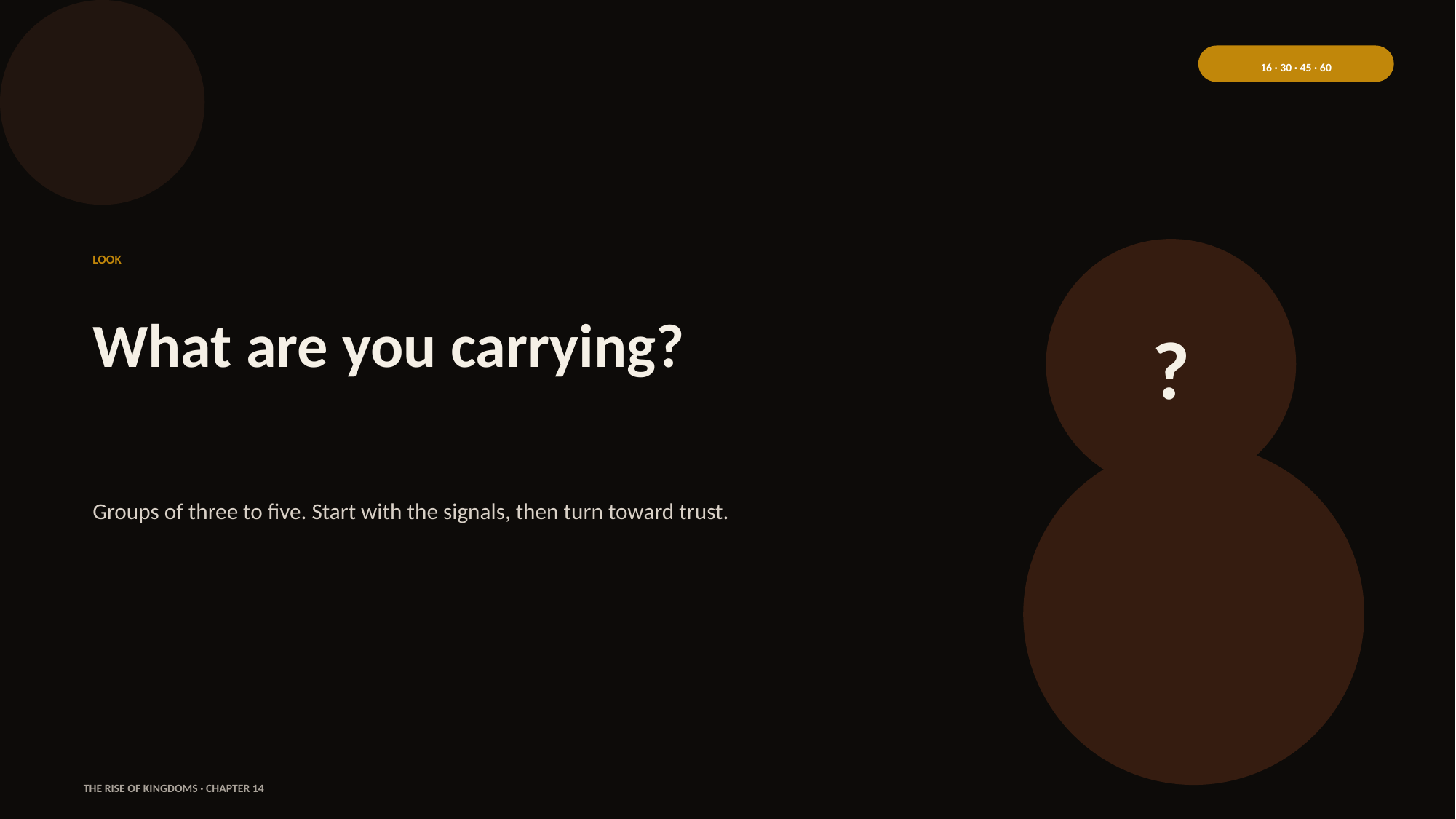

16 · 30 · 45 · 60

LOOK
What are you carrying?
?

Groups of three to five. Start with the signals, then turn toward trust.
THE RISE OF KINGDOMS · CHAPTER 14